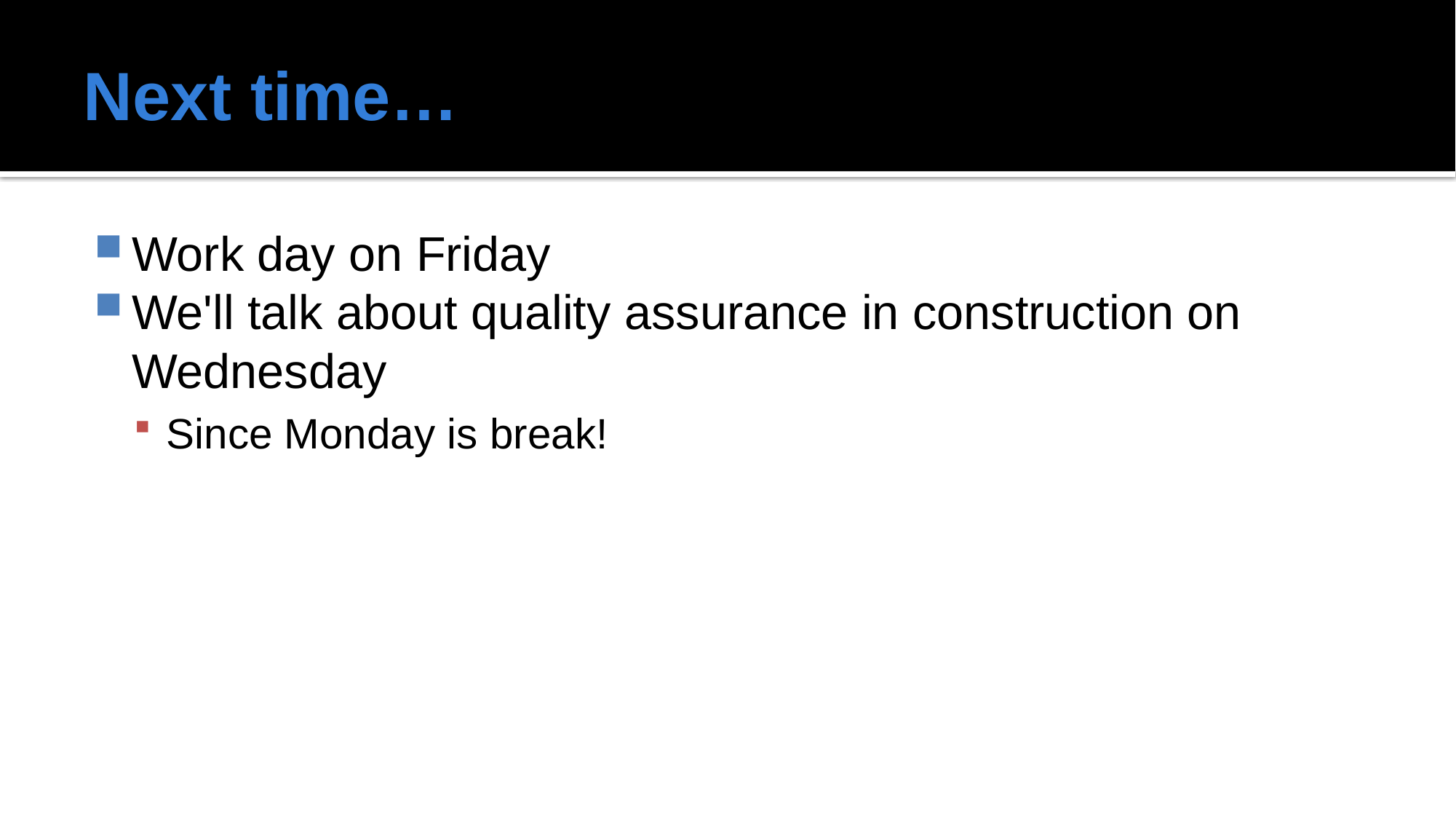

# Next time…
Work day on Friday
We'll talk about quality assurance in construction on Wednesday
Since Monday is break!